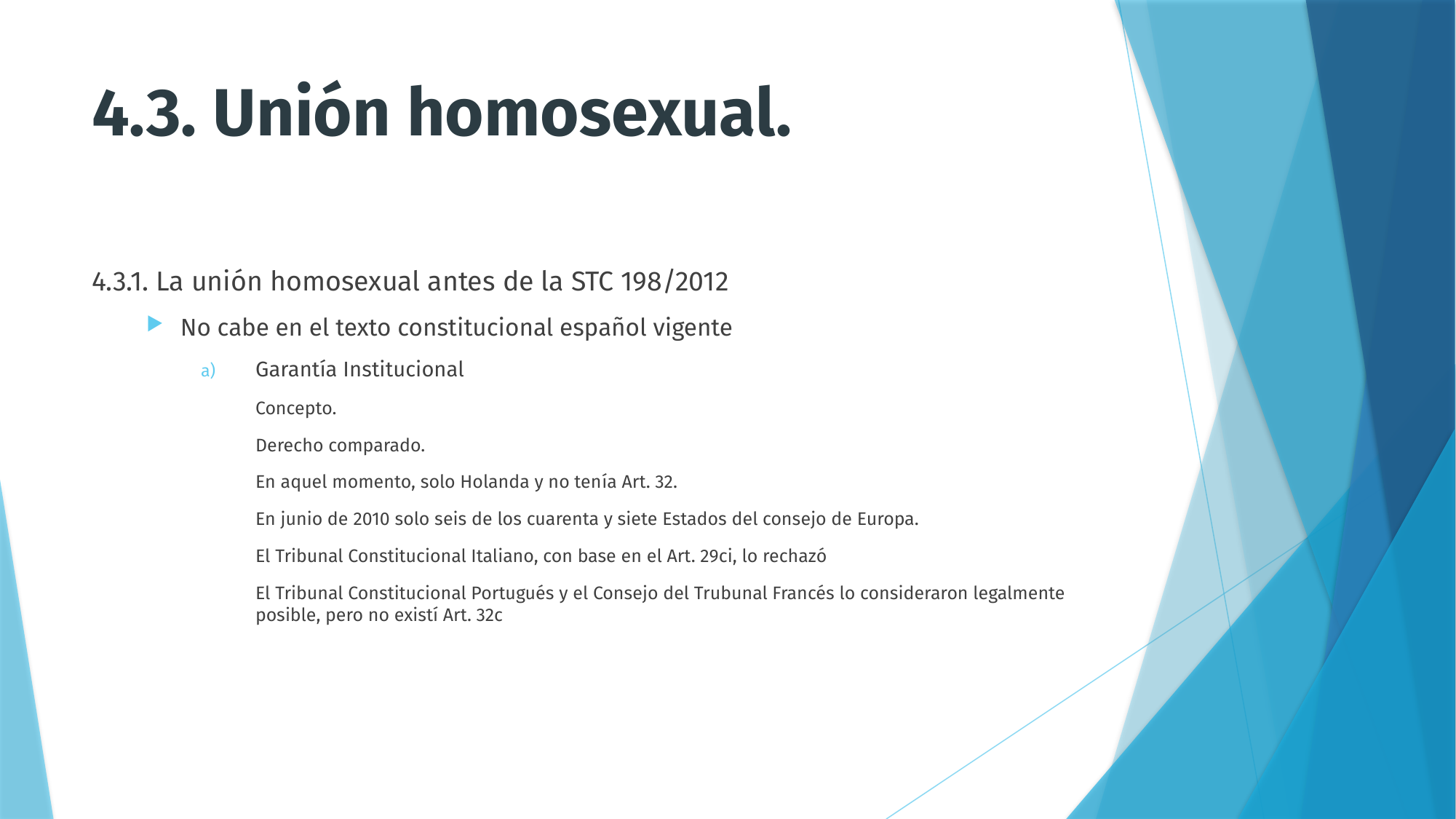

# 4.3. Unión homosexual.
4.3.1. La unión homosexual antes de la STC 198/2012
No cabe en el texto constitucional español vigente
Garantía Institucional
Concepto.
Derecho comparado.
En aquel momento, solo Holanda y no tenía Art. 32.
En junio de 2010 solo seis de los cuarenta y siete Estados del consejo de Europa.
El Tribunal Constitucional Italiano, con base en el Art. 29ci, lo rechazó
El Tribunal Constitucional Portugués y el Consejo del Trubunal Francés lo consideraron legalmente posible, pero no existí Art. 32c